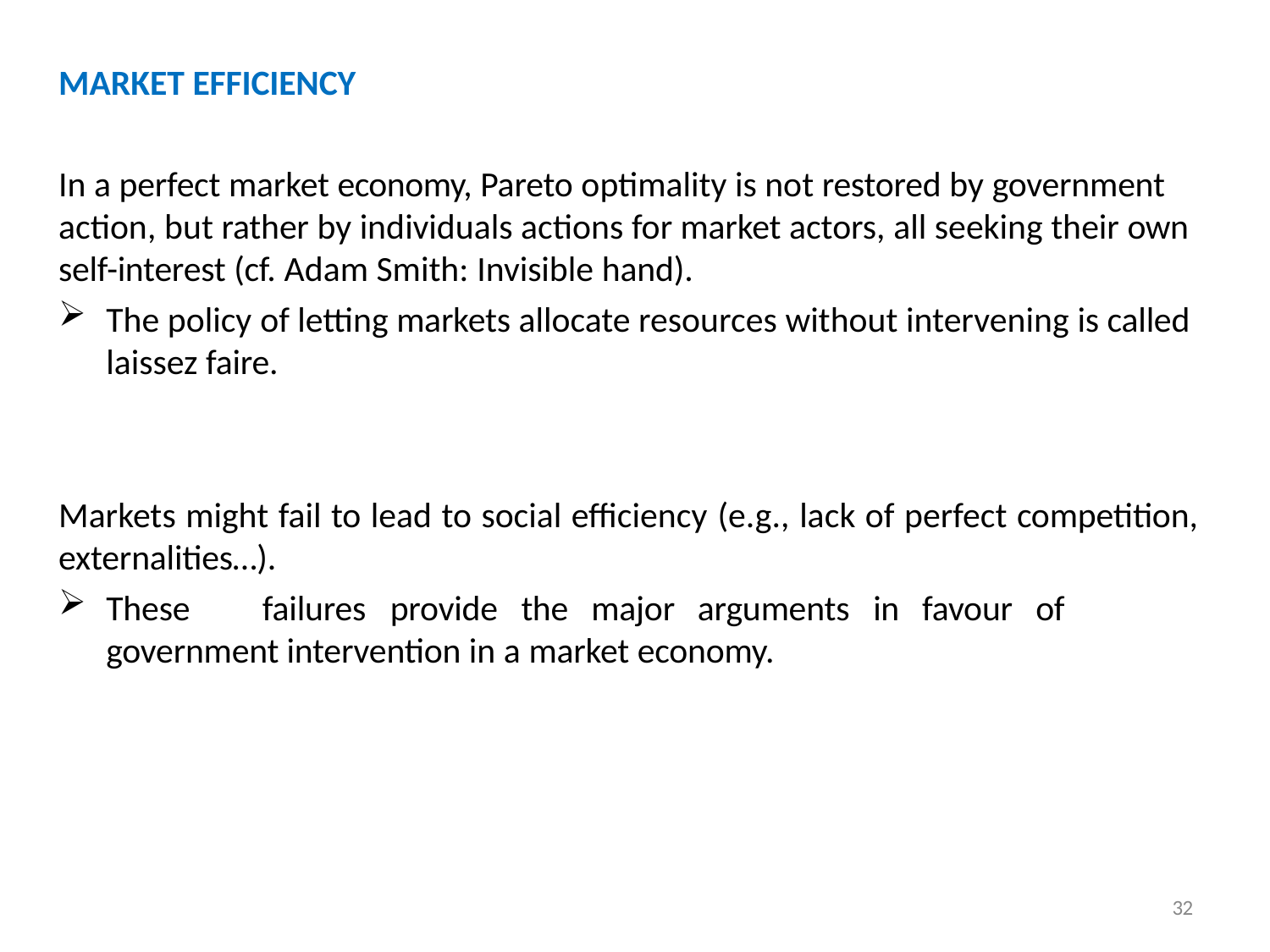

MARKET EFFICIENCY

In a perfect market economy, Pareto optimality is not restored by government action, but rather by individuals actions for market actors, all seeking their own self-interest (cf. Adam Smith: Invisible hand).
The policy of letting markets allocate resources without intervening is called laissez faire.
Markets might fail to lead to social efficiency (e.g., lack of perfect competition, externalities…).
These	failures	provide	the	major	arguments	in	favour	of	government intervention in a market economy.
32